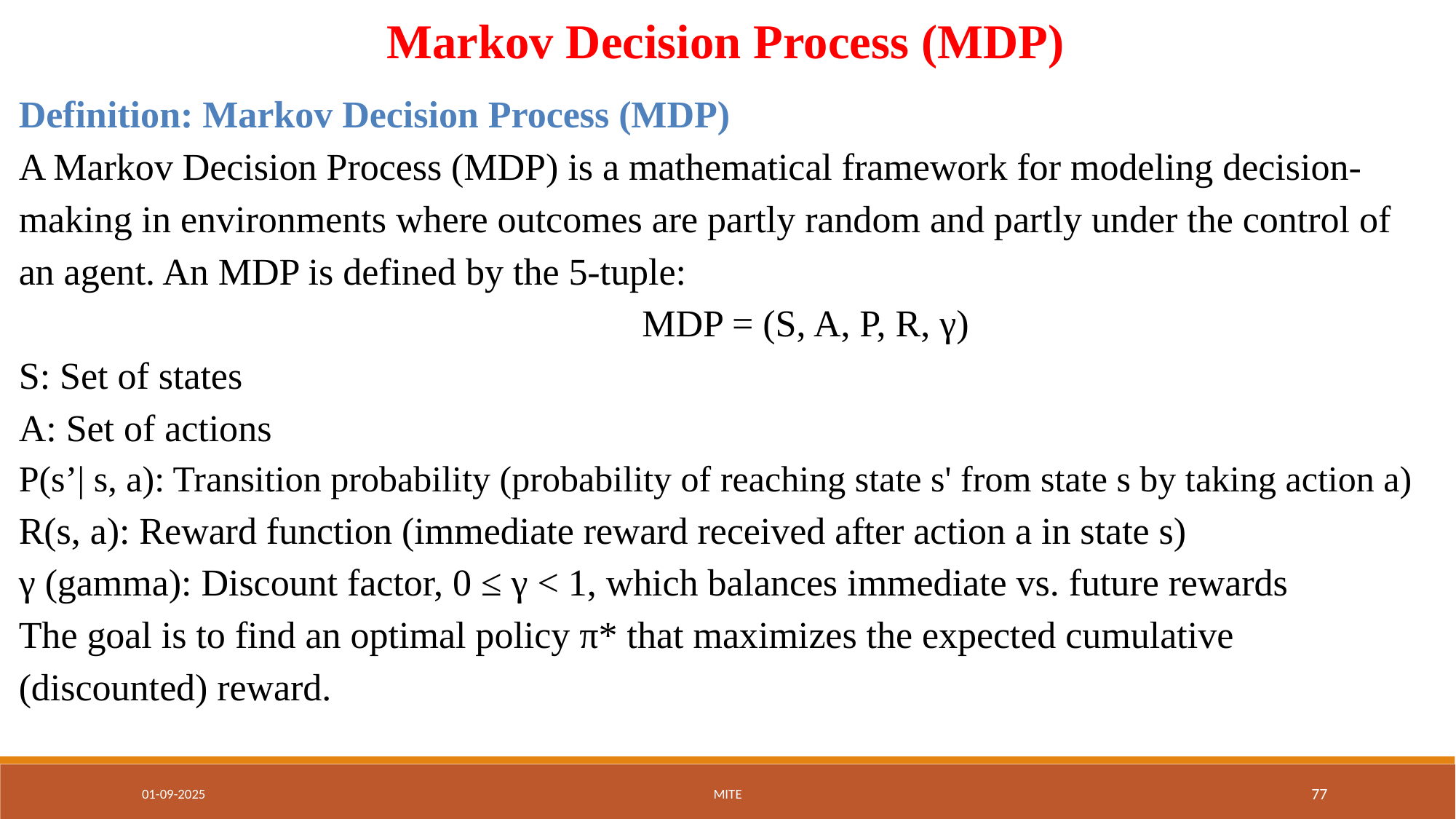

Markov Decision Process (MDP)
Definition: Markov Decision Process (MDP)
A Markov Decision Process (MDP) is a mathematical framework for modeling decision-making in environments where outcomes are partly random and partly under the control of an agent. An MDP is defined by the 5-tuple:
                                                                  MDP = (S, A, P, R, γ)
S: Set of states
A: Set of actions
P(s’| s, a): Transition probability (probability of reaching state s' from state s by taking action a)
R(s, a): Reward function (immediate reward received after action a in state s)
γ (gamma): Discount factor, 0 ≤ γ < 1, which balances immediate vs. future rewards
The goal is to find an optimal policy π* that maximizes the expected cumulative (discounted) reward.
01-09-2025
MITE
77